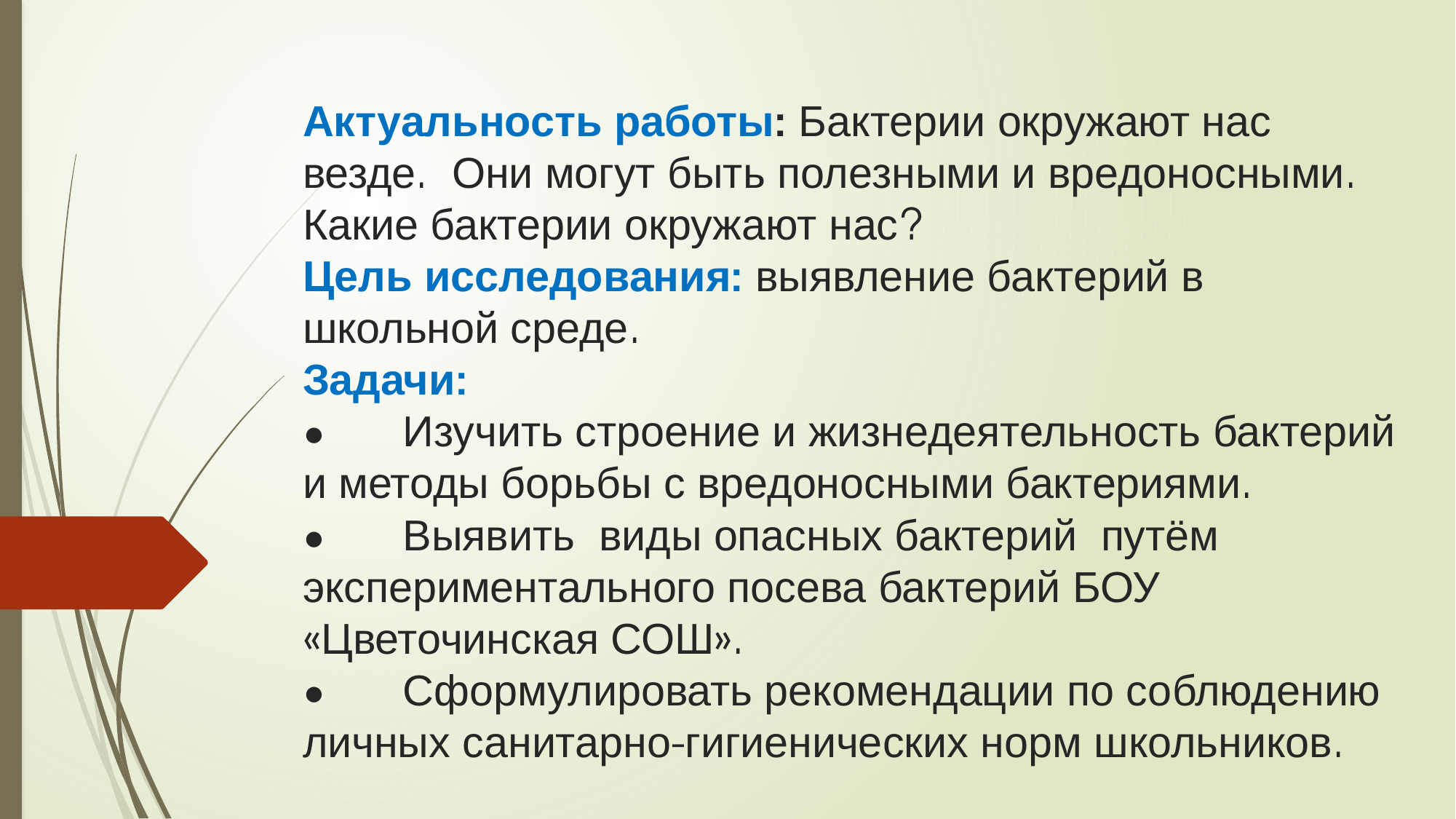

# Актуальность работы: Бактерии окружают нас везде.  Они могут быть полезными и вредоносными. Какие бактерии окружают нас? Цель исследования: выявление бактерий в школьной среде. Задачи: •	Изучить строение и жизнедеятельность бактерий и методы борьбы с вредоносными бактериями. •	Выявить  виды опасных бактерий  путём экспериментального посева бактерий БОУ «Цветочинская СОШ». •	Сформулировать рекомендации по соблюдению личных санитарно-гигиенических норм школьников.